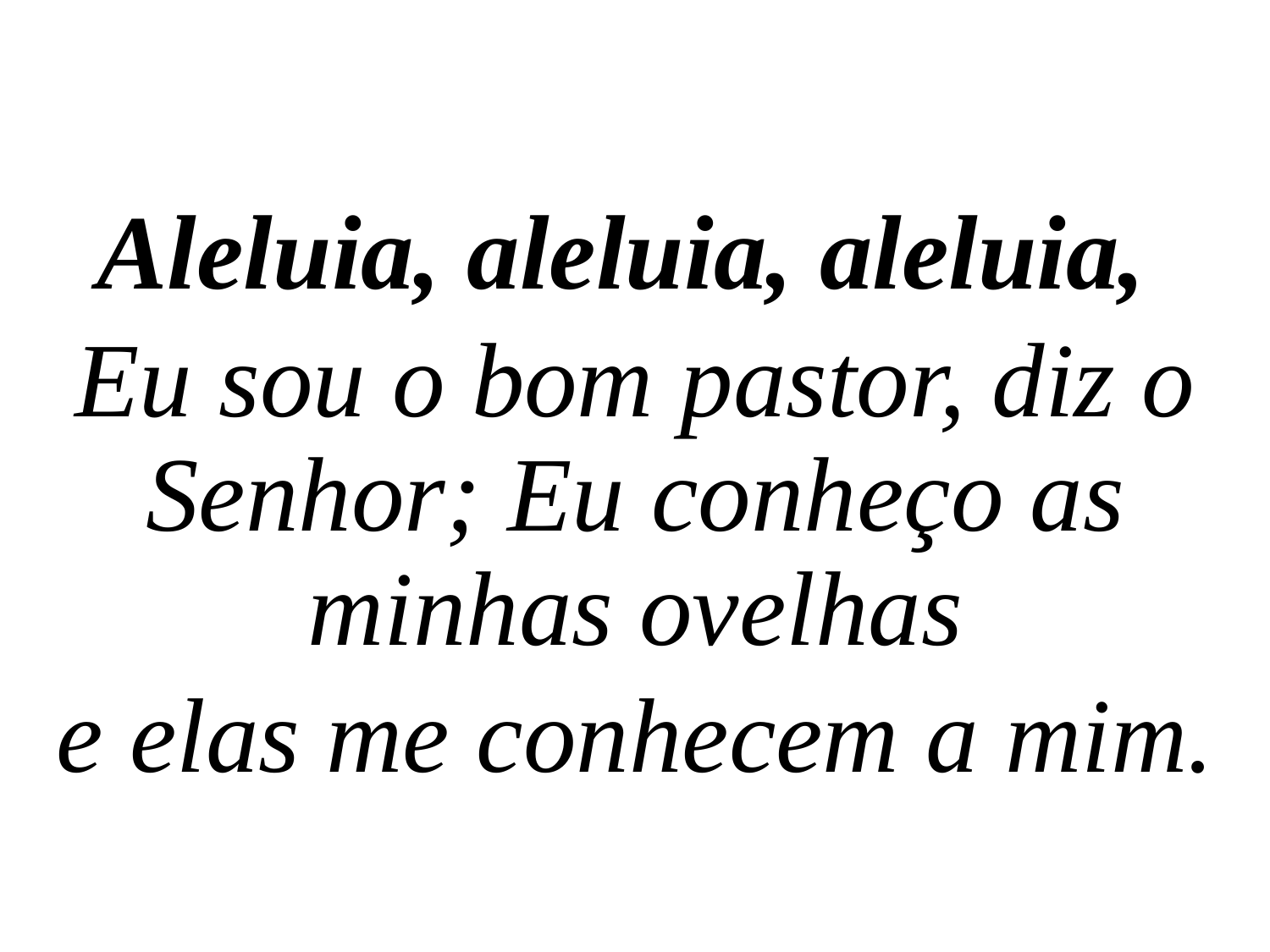

Aleluia, aleluia, aleluia,
Eu sou o bom pastor, diz o Senhor; Eu conheço as minhas ovelhas
e elas me conhecem a mim.